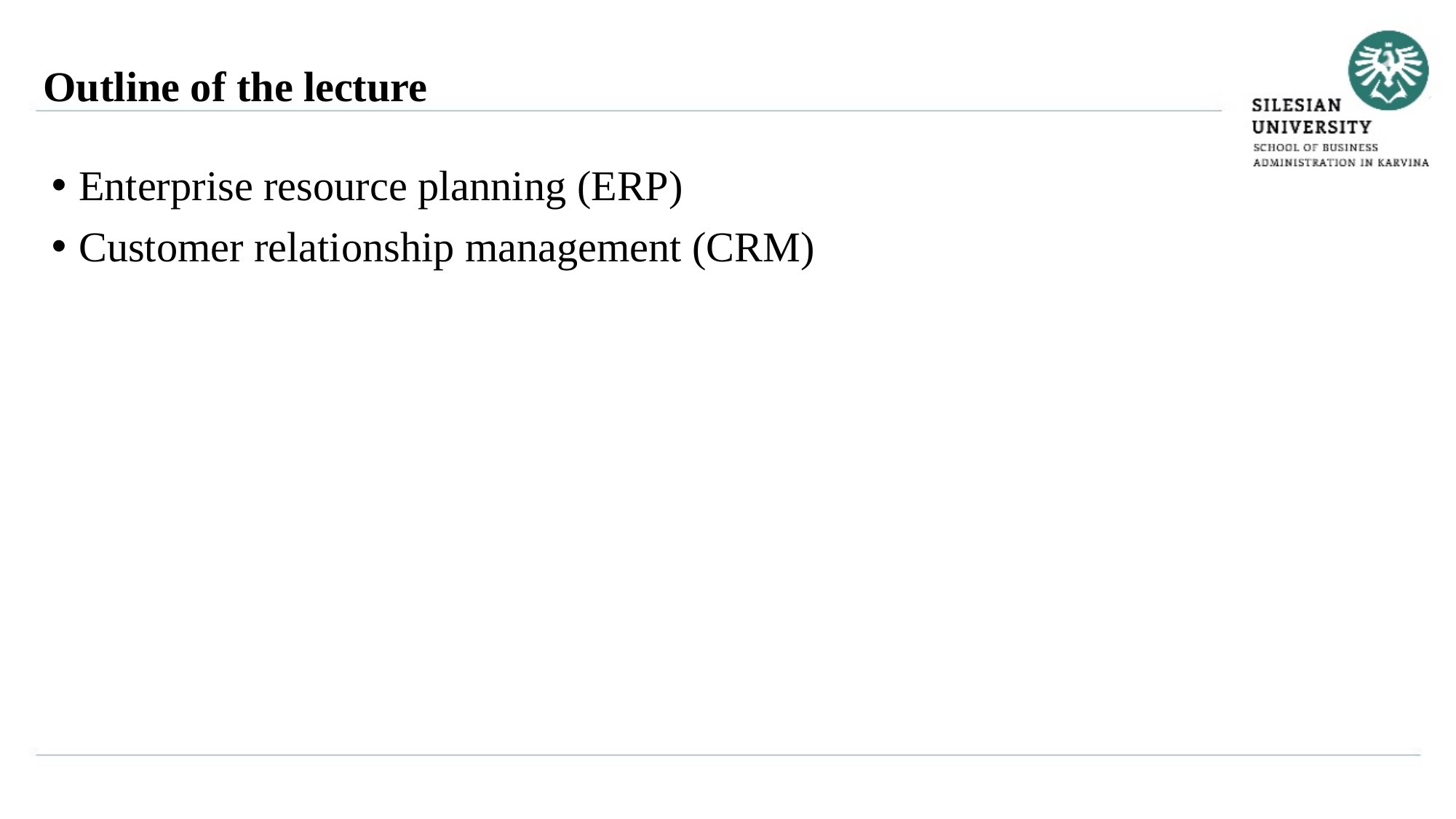

Outline of the lecture
Enterprise resource planning (ERP)
Customer relationship management (CRM)